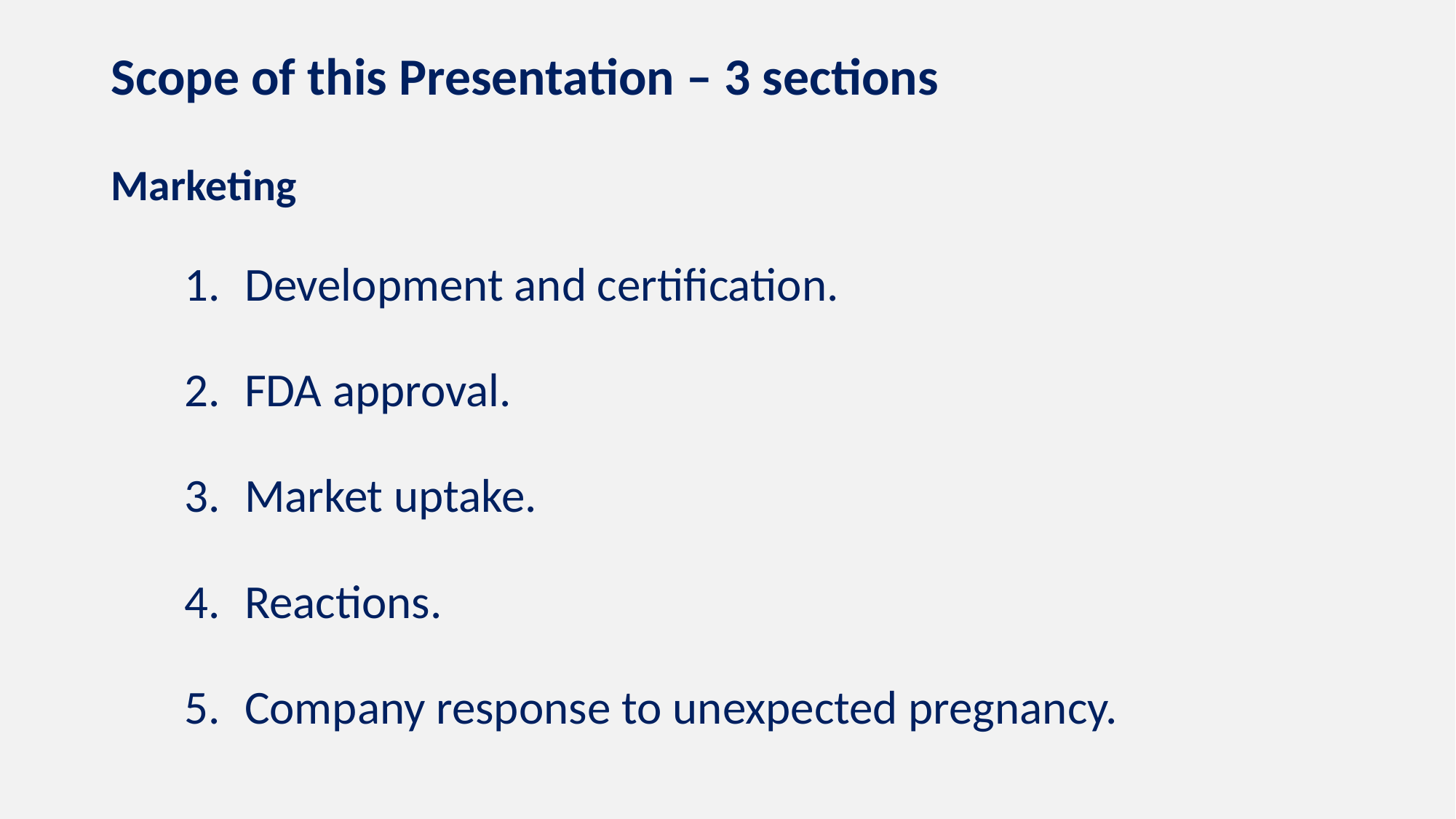

# Scope of this Presentation – 3 sections Marketing

Development and certification.

FDA approval.

Market uptake.

Reactions.

Company response to unexpected pregnancy.